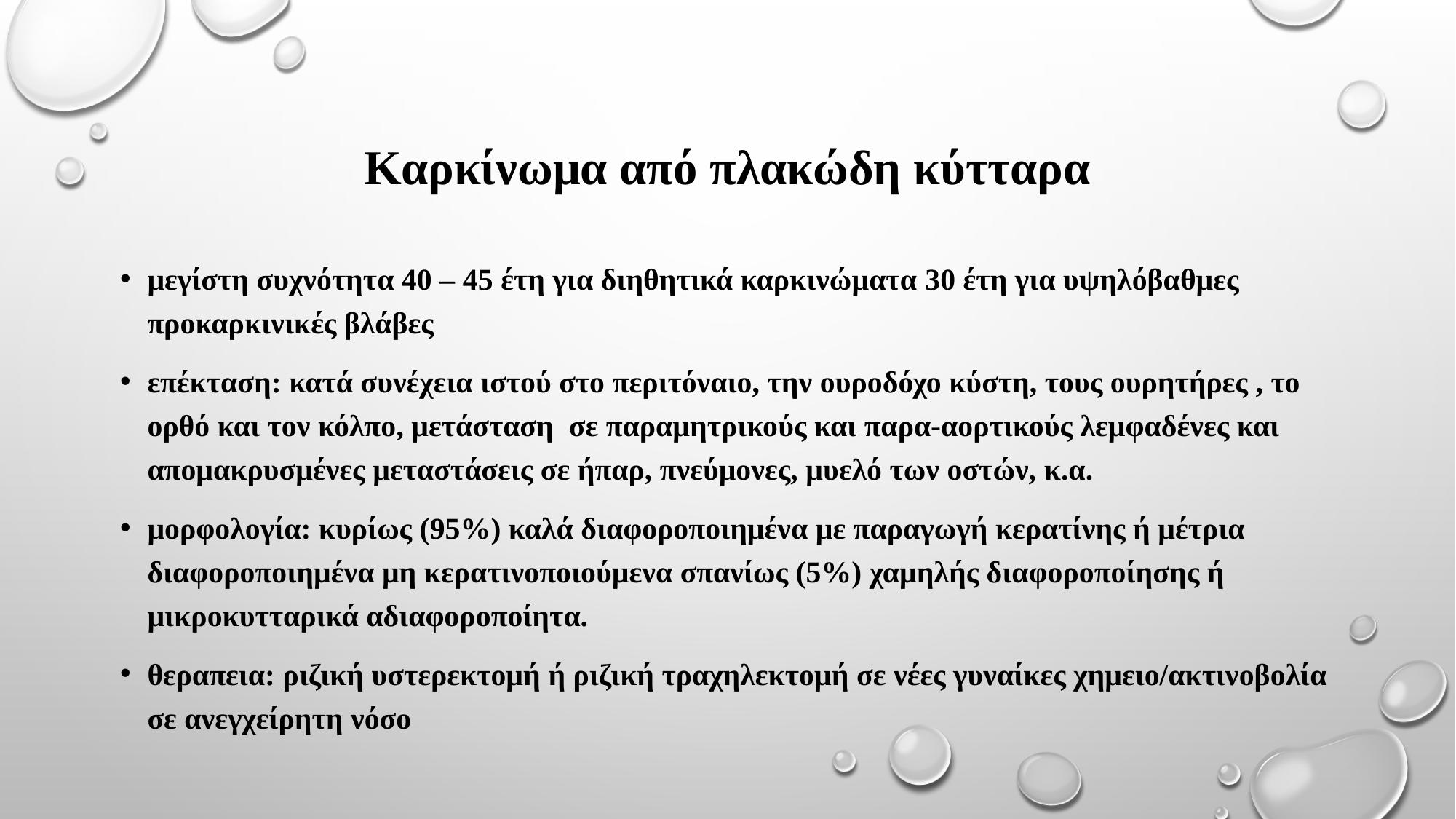

# Καρκίνωμα από πλακώδη κύτταρα
μεγίστη συχνότητα 40 – 45 έτη για διηθητικά καρκινώματα 30 έτη για υψηλόβαθμες προκαρκινικές βλάβες
επέκταση: κατά συνέχεια ιστού στο περιτόναιο, την ουροδόχο κύστη, τους ουρητήρες , το ορθό και τον κόλπο, μετάσταση  σε παραμητρικούς και παρα-αορτικούς λεμφαδένες και απομακρυσμένες μεταστάσεις σε ήπαρ, πνεύμονες, μυελό των οστών, κ.α.
μορφολογία: κυρίως (95%) καλά διαφοροποιημένα με παραγωγή κερατίνης ή μέτρια διαφοροποιημένα μη κερατινοποιούμενα σπανίως (5%) χαμηλής διαφοροποίησης ή μικροκυτταρικά αδιαφοροποίητα.
θεραπεια: ριζική υστερεκτομή ή ριζική τραχηλεκτομή σε νέες γυναίκες χημειο/ακτινοβολία σε ανεγχείρητη νόσο